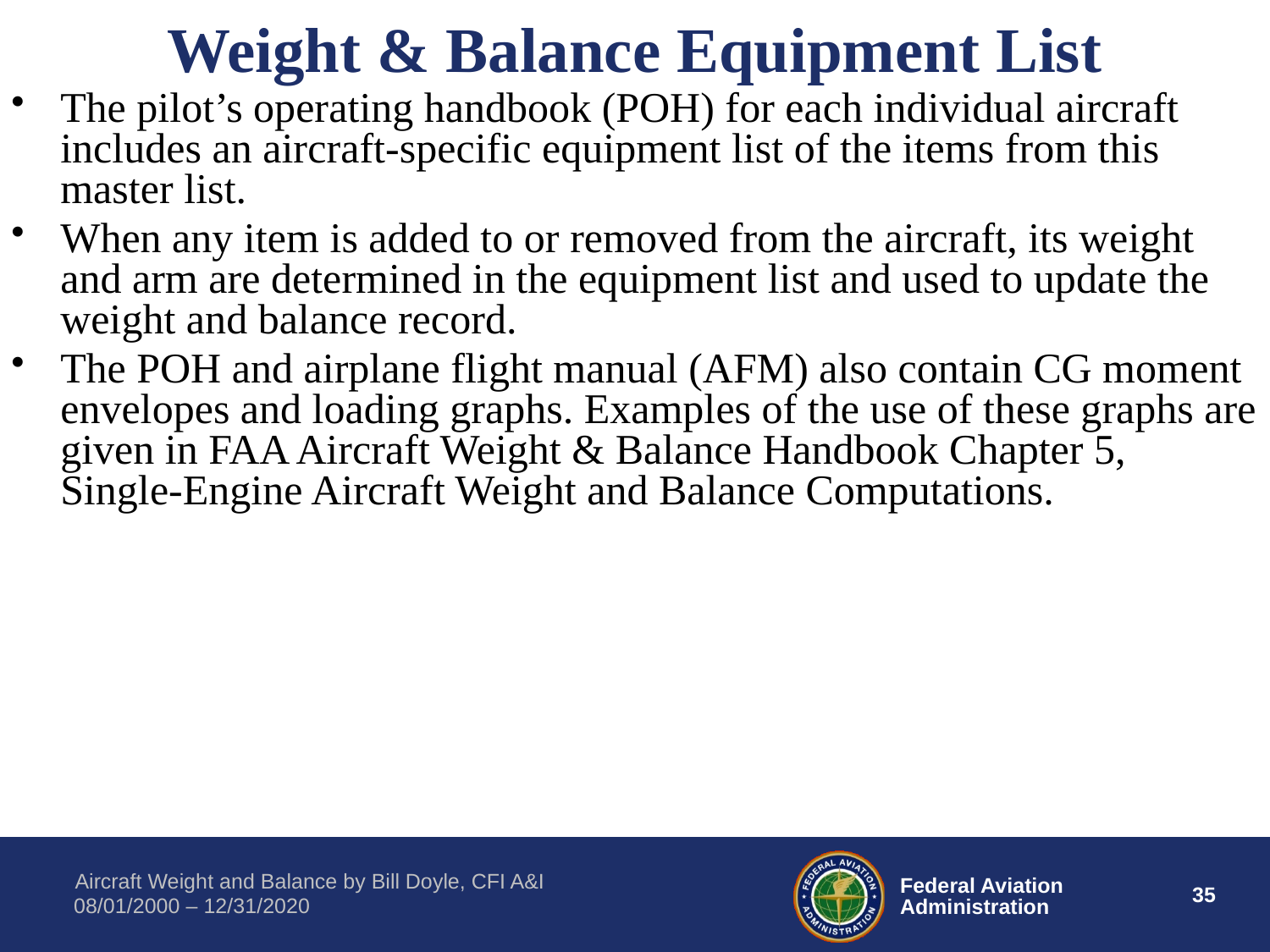

# Weight & Balance Equipment List
The pilot’s operating handbook (POH) for each individual aircraft includes an aircraft-specific equipment list of the items from this master list.
When any item is added to or removed from the aircraft, its weight and arm are determined in the equipment list and used to update the weight and balance record.
The POH and airplane flight manual (AFM) also contain CG moment envelopes and loading graphs. Examples of the use of these graphs are given in FAA Aircraft Weight & Balance Handbook Chapter 5, Single-Engine Aircraft Weight and Balance Computations.